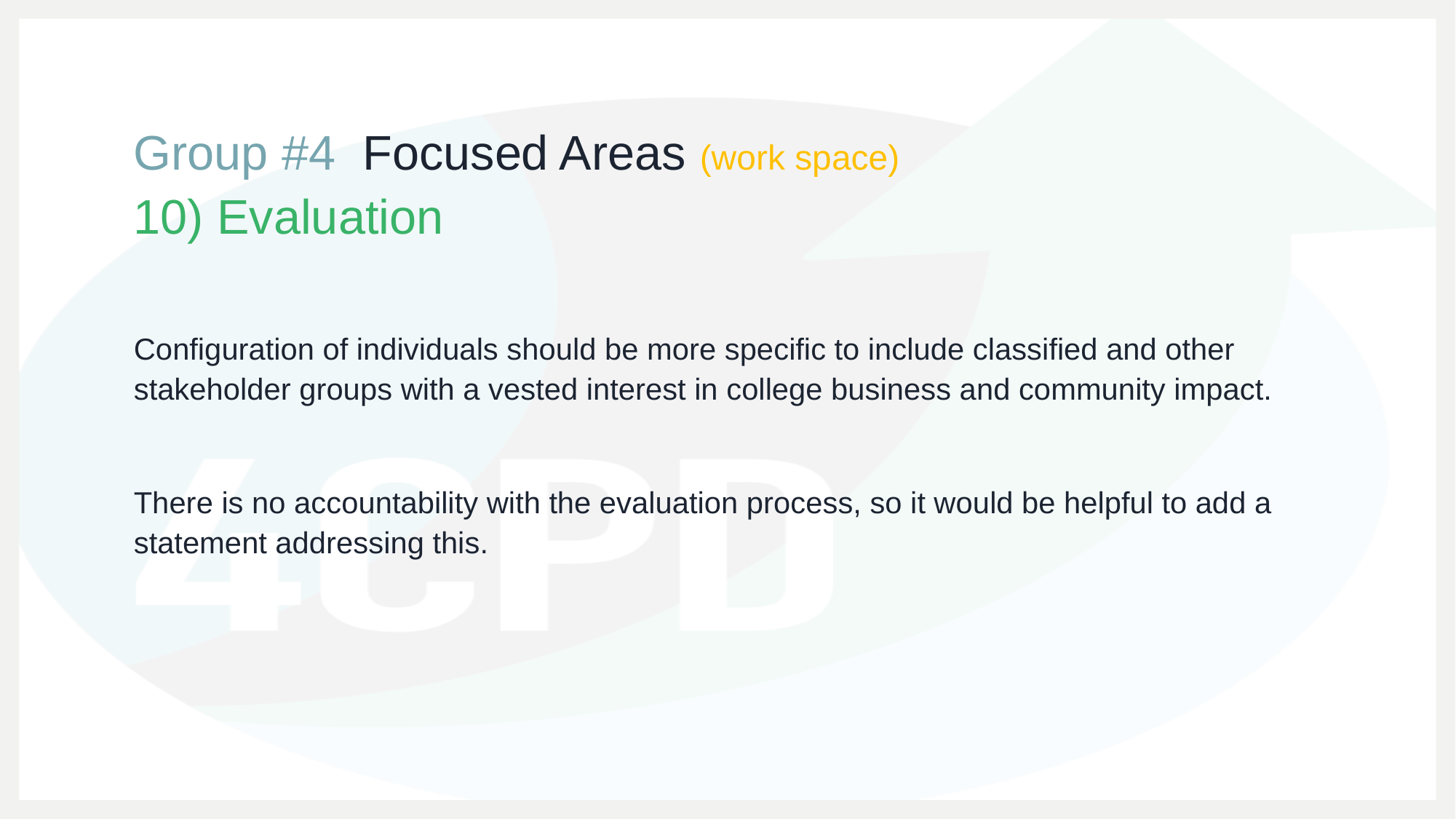

# Group #4  Focused Areas (work space)
10) Evaluation

Configuration of individuals should be more specific to include classified and other stakeholder groups with a vested interest in college business and community impact.

There is no accountability with the evaluation process, so it would be helpful to add a statement addressing this.